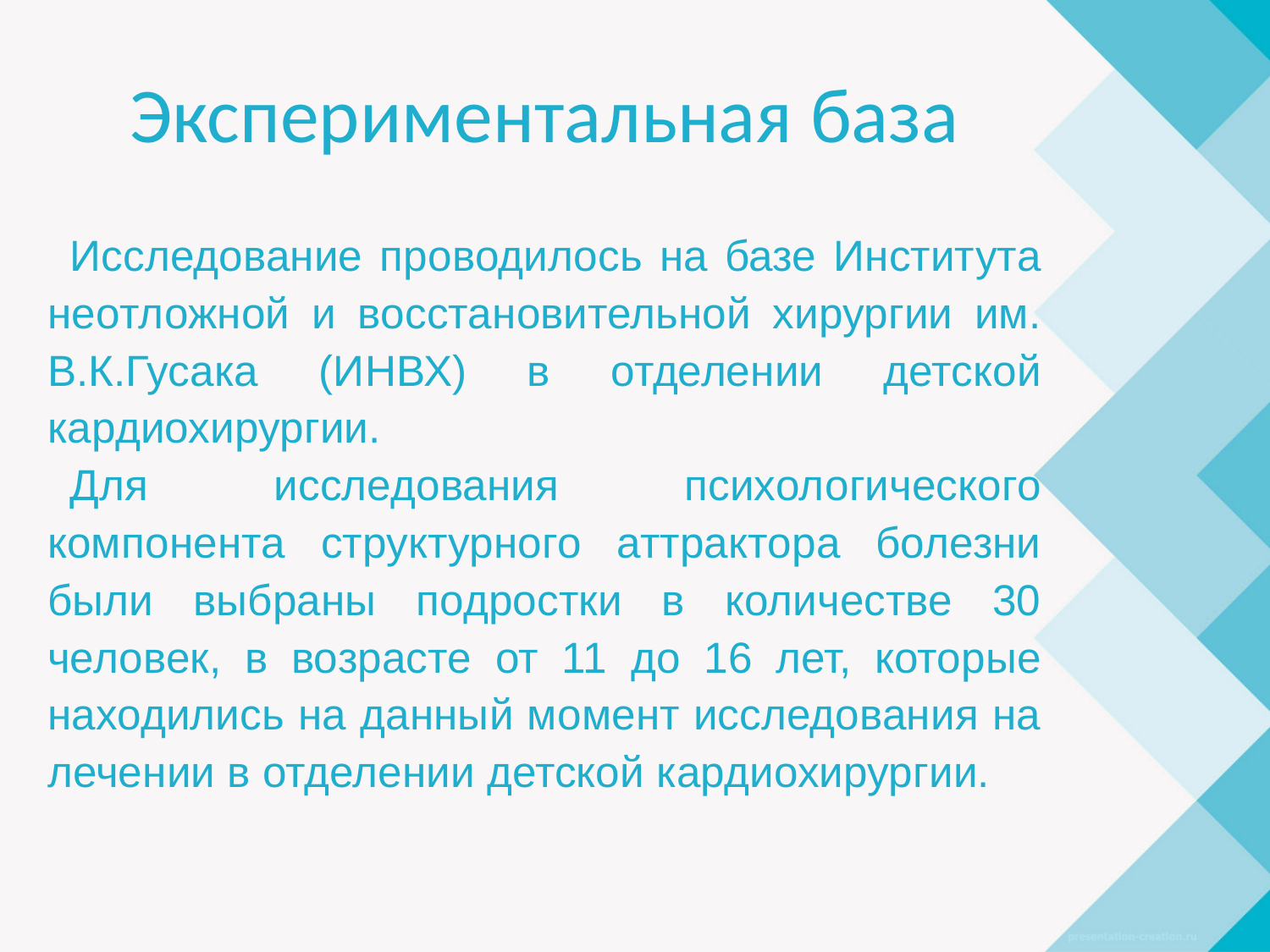

# Экспериментальная база
Исследование проводилось на базе Института неотложной и восстановительной хирургии им. В.К.Гусака (ИНВХ) в отделении детской кардиохирургии.
Для исследования психологического компонента структурного аттрактора болезни были выбраны подростки в количестве 30 человек, в возрасте от 11 до 16 лет, которые находились на данный момент исследования на лечении в отделении детской кардиохирургии.